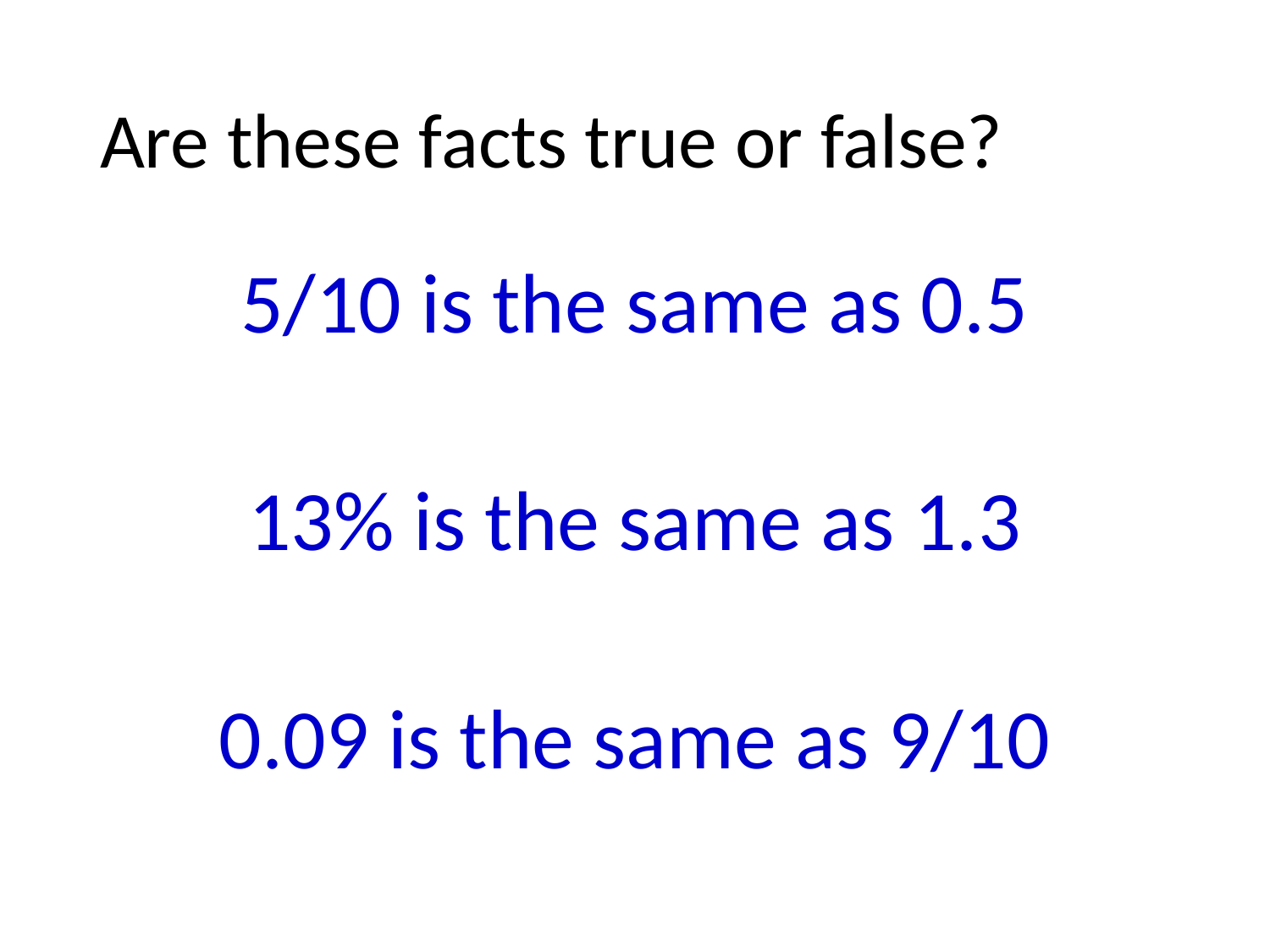

# Are these facts true or false?
5/10 is the same as 0.5

13% is the same as 1.3

0.09 is the same as 9/10